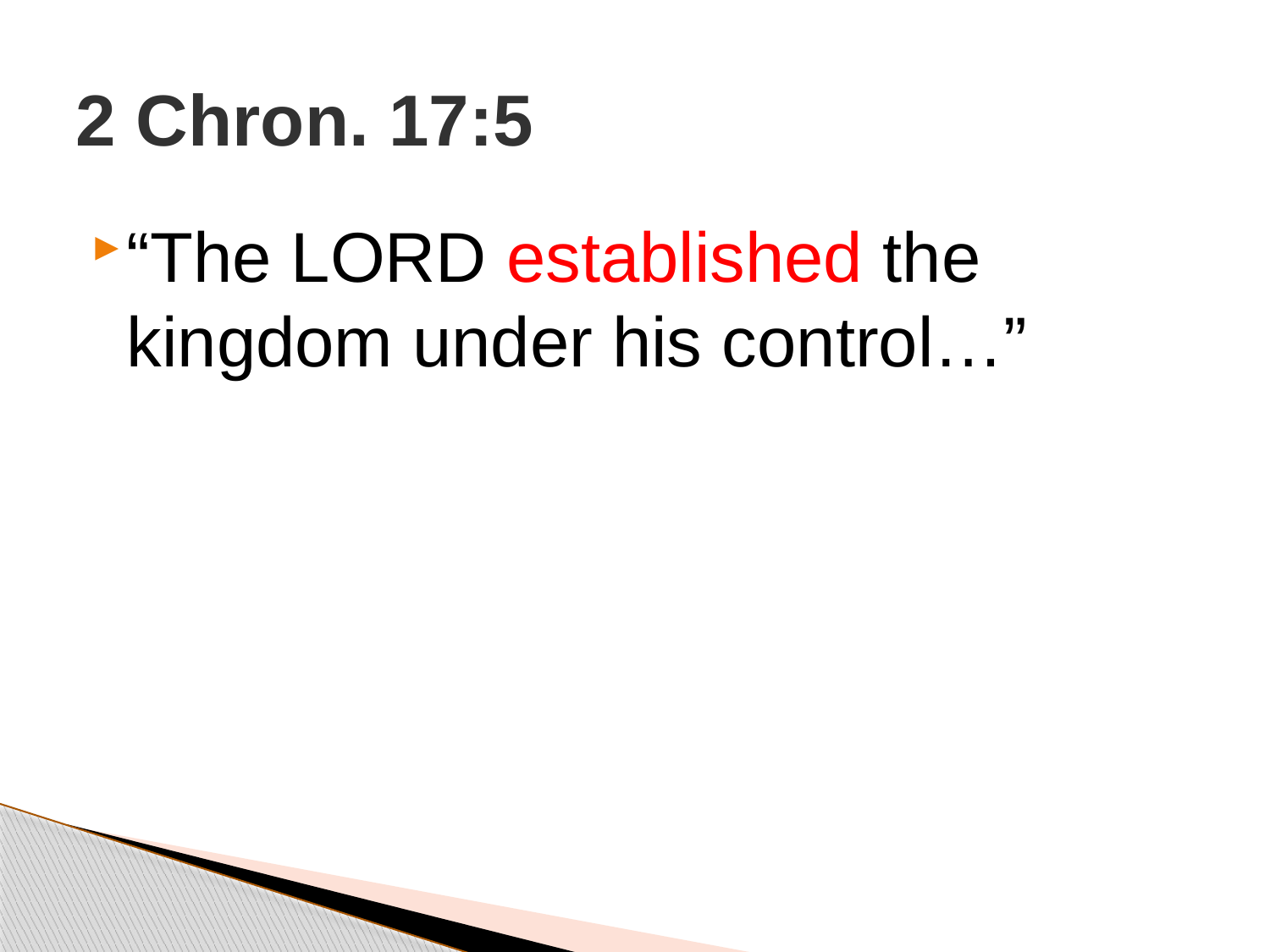

# 2 Chron. 17:5
“The LORD established the kingdom under his control…”